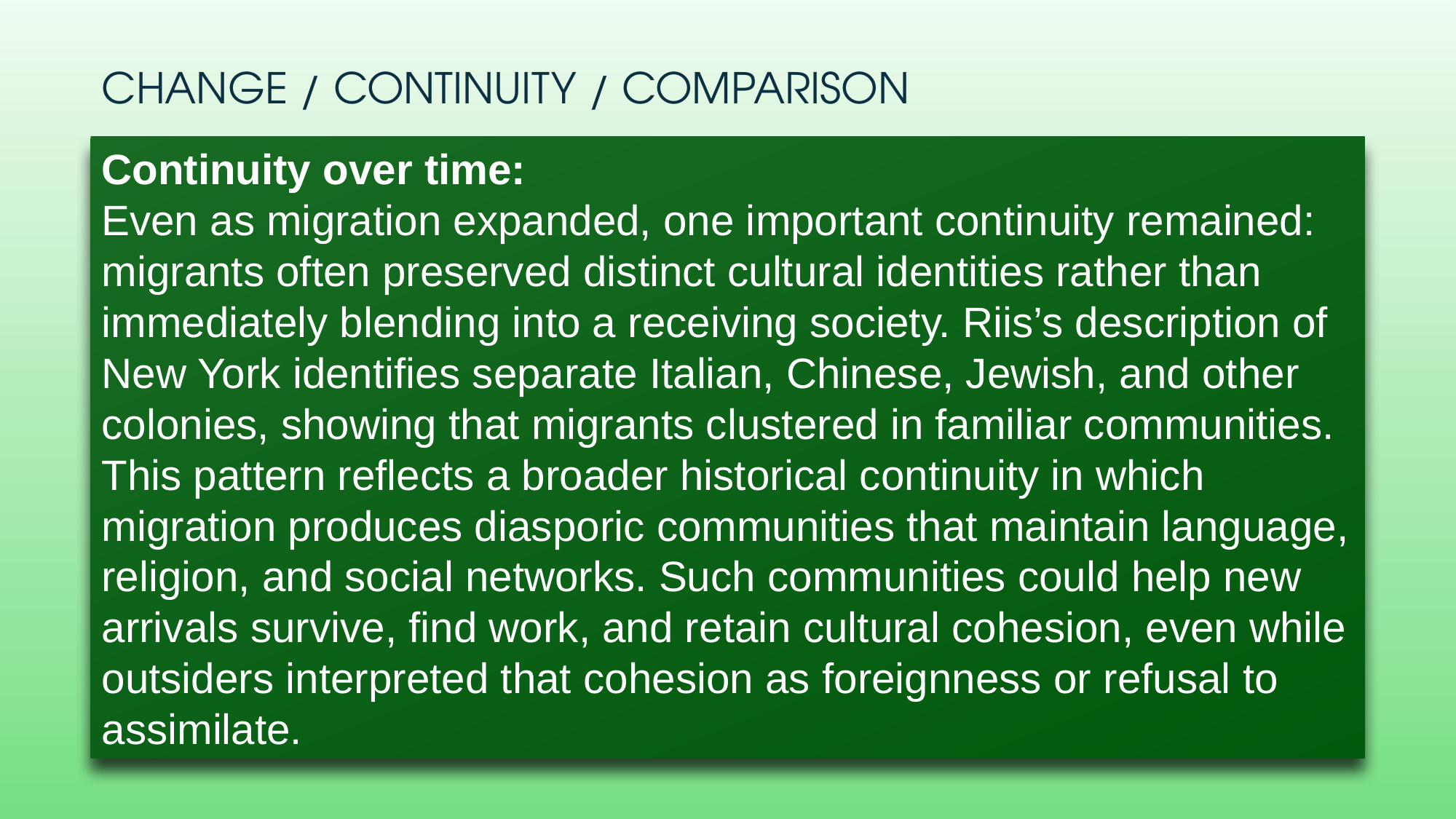

# Change / Continuity / Comparison
Continuity over time:
Even as migration expanded, one important continuity remained: migrants often preserved distinct cultural identities rather than immediately blending into a receiving society. Riis’s description of New York identifies separate Italian, Chinese, Jewish, and other colonies, showing that migrants clustered in familiar communities. This pattern reflects a broader historical continuity in which migration produces diasporic communities that maintain language, religion, and social networks. Such communities could help new arrivals survive, find work, and retain cultural cohesion, even while outsiders interpreted that cohesion as foreignness or refusal to assimilate.